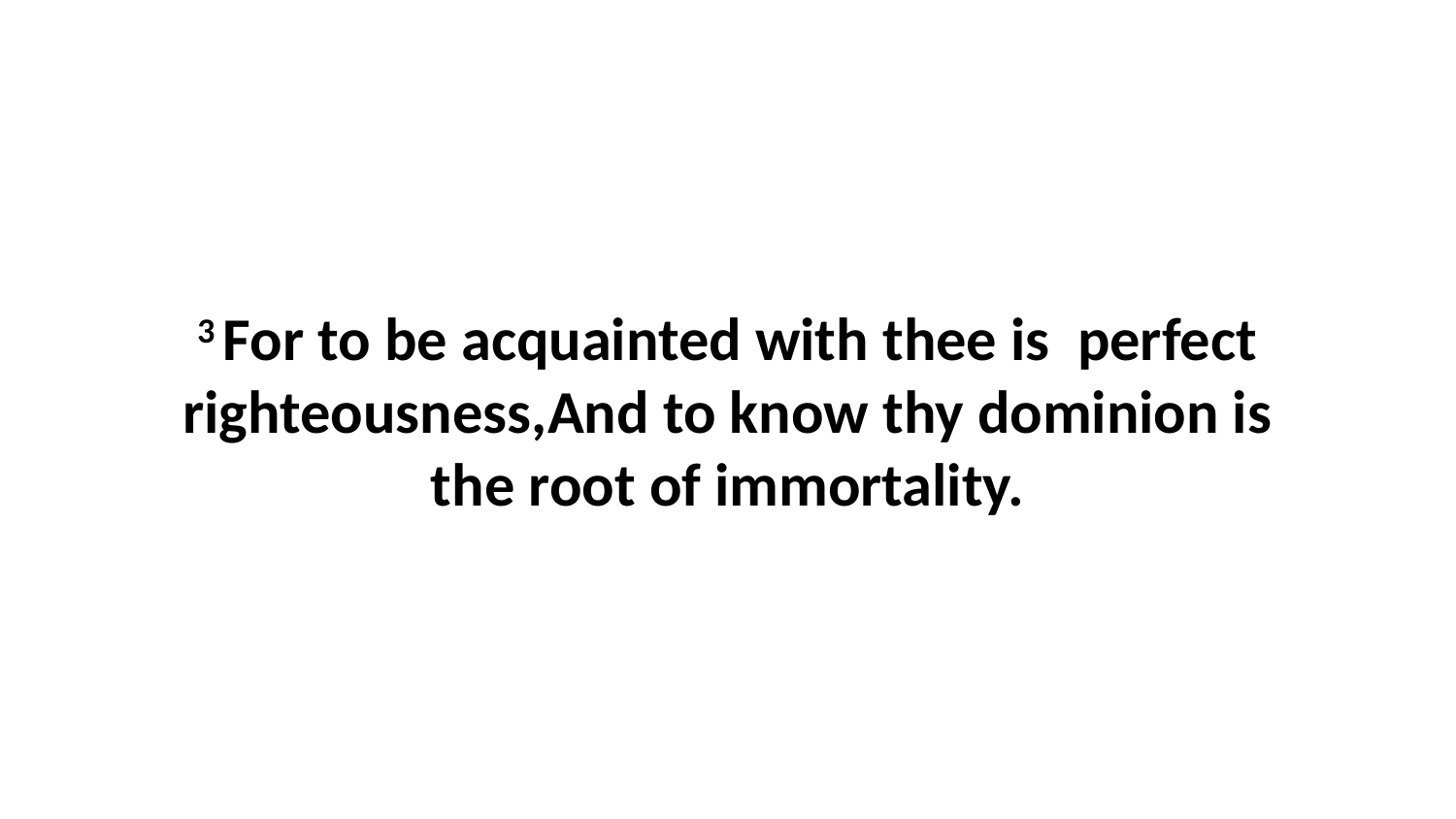

3 For to be acquainted with thee is  perfect righteousness,And to know thy dominion is the root of immortality.